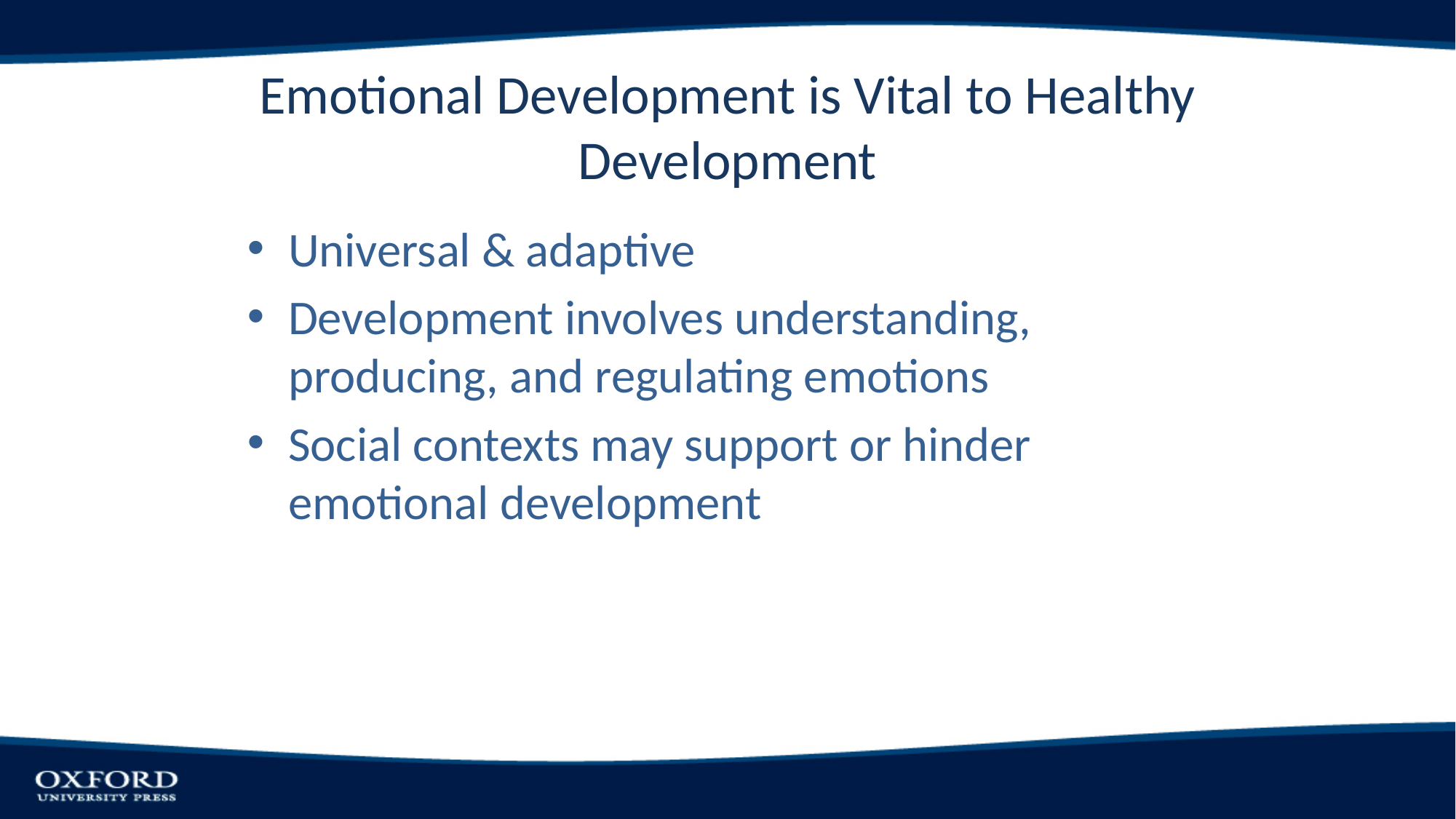

# Emotional Development is Vital to Healthy Development
Universal & adaptive
Development involves understanding, producing, and regulating emotions
Social contexts may support or hinder emotional development